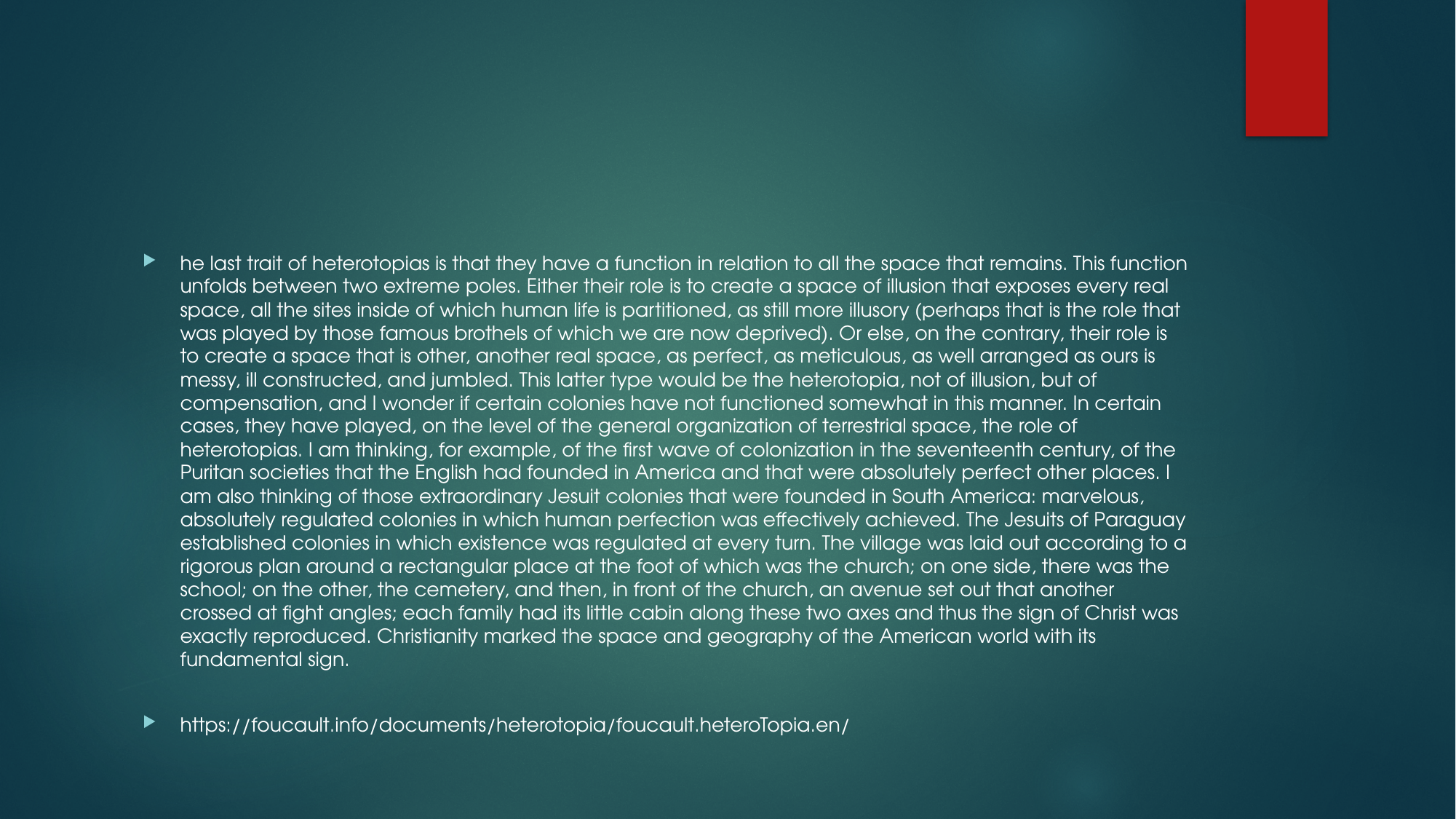

#
he last trait of heterotopias is that they have a function in relation to all the space that remains. This function unfolds between two extreme poles. Either their role is to create a space of illusion that exposes every real space, all the sites inside of which human life is partitioned, as still more illusory (perhaps that is the role that was played by those famous brothels of which we are now deprived). Or else, on the contrary, their role is to create a space that is other, another real space, as perfect, as meticulous, as well arranged as ours is messy, ill constructed, and jumbled. This latter type would be the heterotopia, not of illusion, but of compensation, and I wonder if certain colonies have not functioned somewhat in this manner. In certain cases, they have played, on the level of the general organization of terrestrial space, the role of heterotopias. I am thinking, for example, of the ﬁrst wave of colonization in the seventeenth century, of the Puritan societies that the English had founded in America and that were absolutely perfect other places. I am also thinking of those extraordinary Jesuit colonies that were founded in South America: marvelous, absolutely regulated colonies in which human perfection was effectively achieved. The Jesuits of Paraguay established colonies in which existence was regulated at every turn. The village was laid out according to a rigorous plan around a rectangular place at the foot of which was the church; on one side, there was the school; on the other, the cemetery, and then, in front of the church, an avenue set out that another crossed at ﬁght angles; each family had its little cabin along these two axes and thus the sign of Christ was exactly reproduced. Christianity marked the space and geography of the American world with its fundamental sign.

https://foucault.info/documents/heterotopia/foucault.heteroTopia.en/